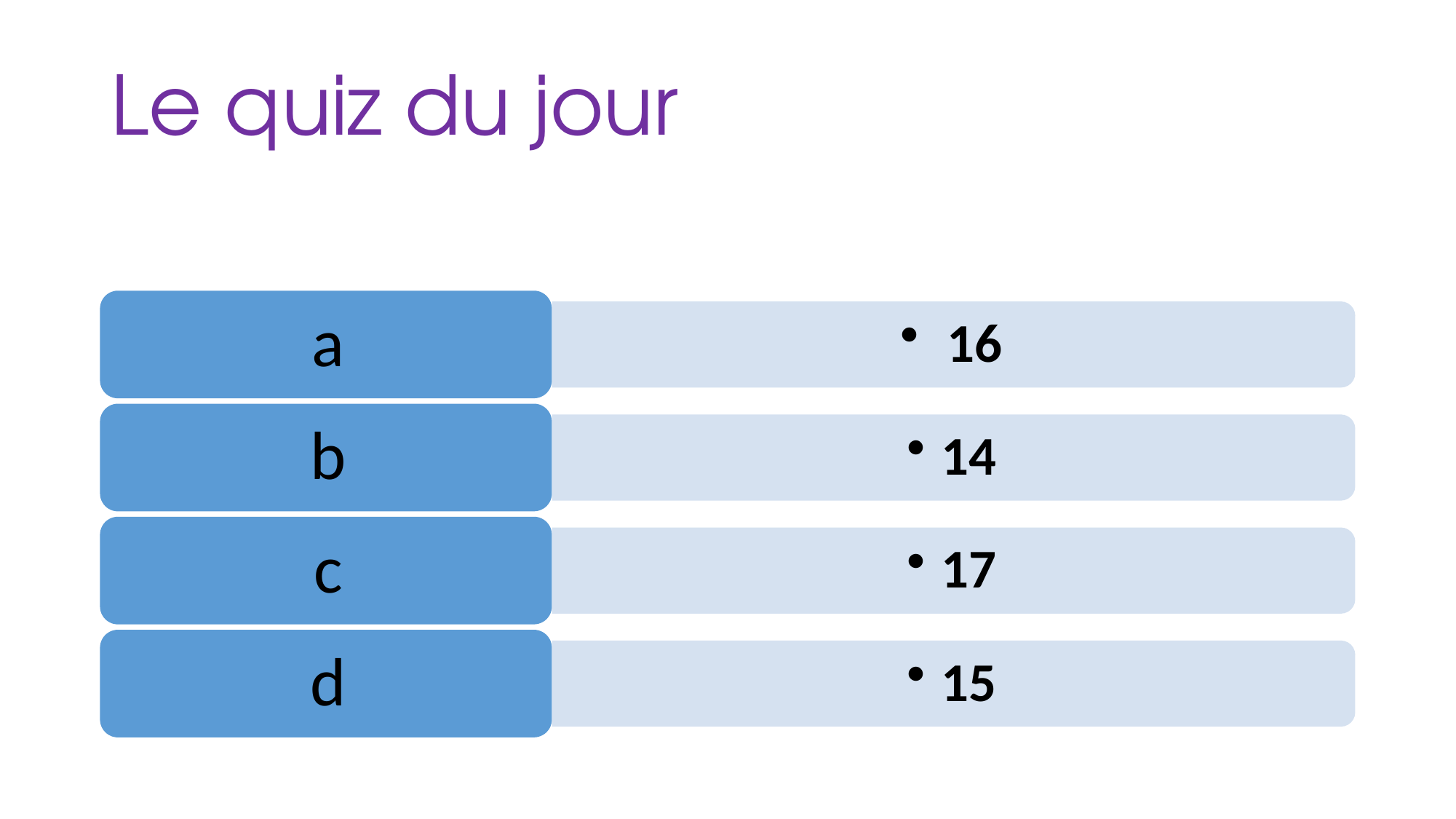

# Le quiz du jour
 16
a
14
b
17
c
15
d